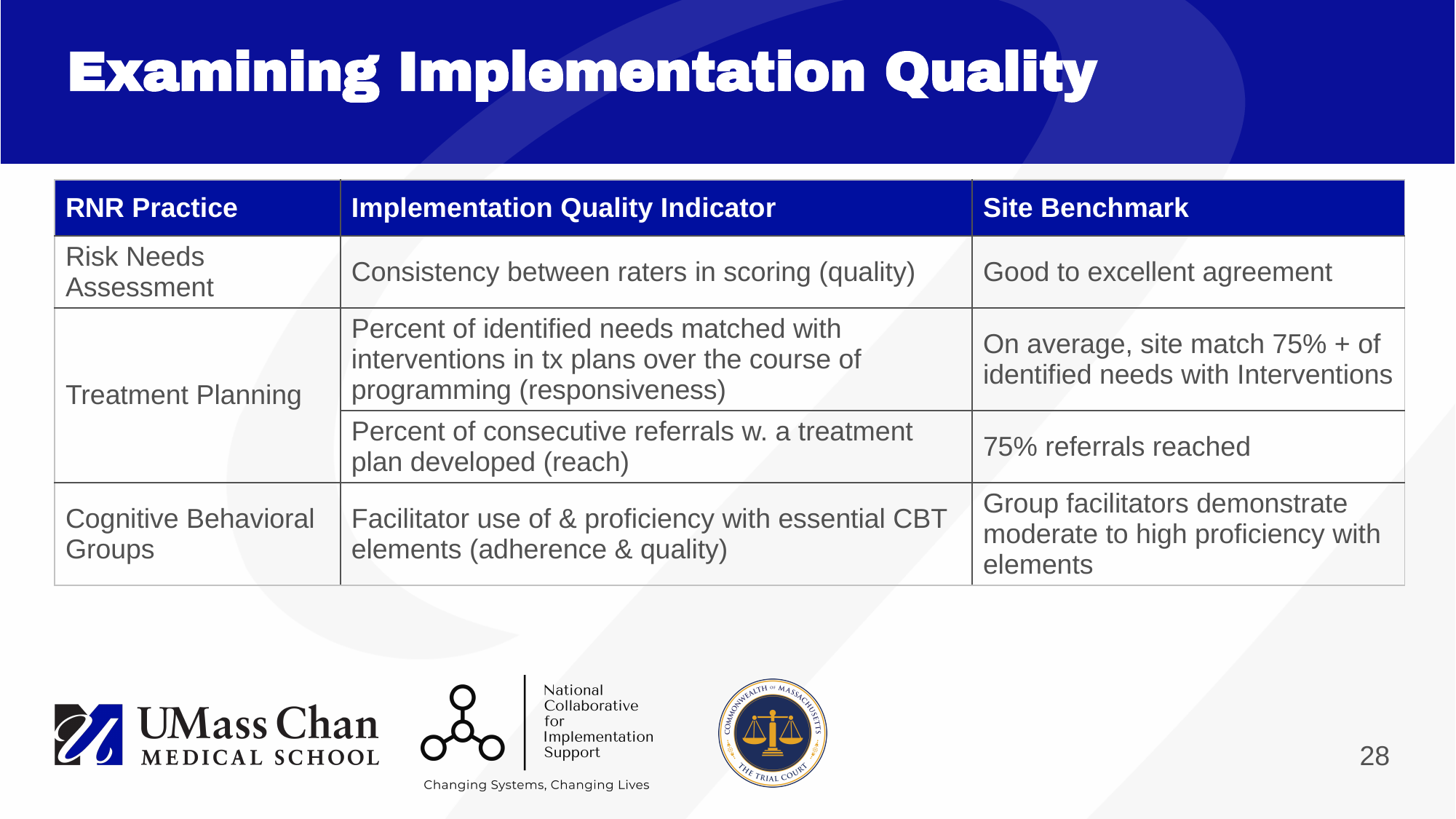

# Examining Implementation Quality
| RNR Practice | Implementation Quality Indicator | Site Benchmark |
| --- | --- | --- |
| Risk Needs Assessment | Consistency between raters in scoring (quality) | Good to excellent agreement |
| Treatment Planning | Percent of identified needs matched with interventions in tx plans over the course of programming (responsiveness) | On average, site match 75% + of identified needs with Interventions |
|  | Percent of consecutive referrals w. a treatment plan developed (reach) | 75% referrals reached |
| Cognitive Behavioral Groups | Facilitator use of & proficiency with essential CBT elements (adherence & quality) | Group facilitators demonstrate moderate to high proficiency with elements |